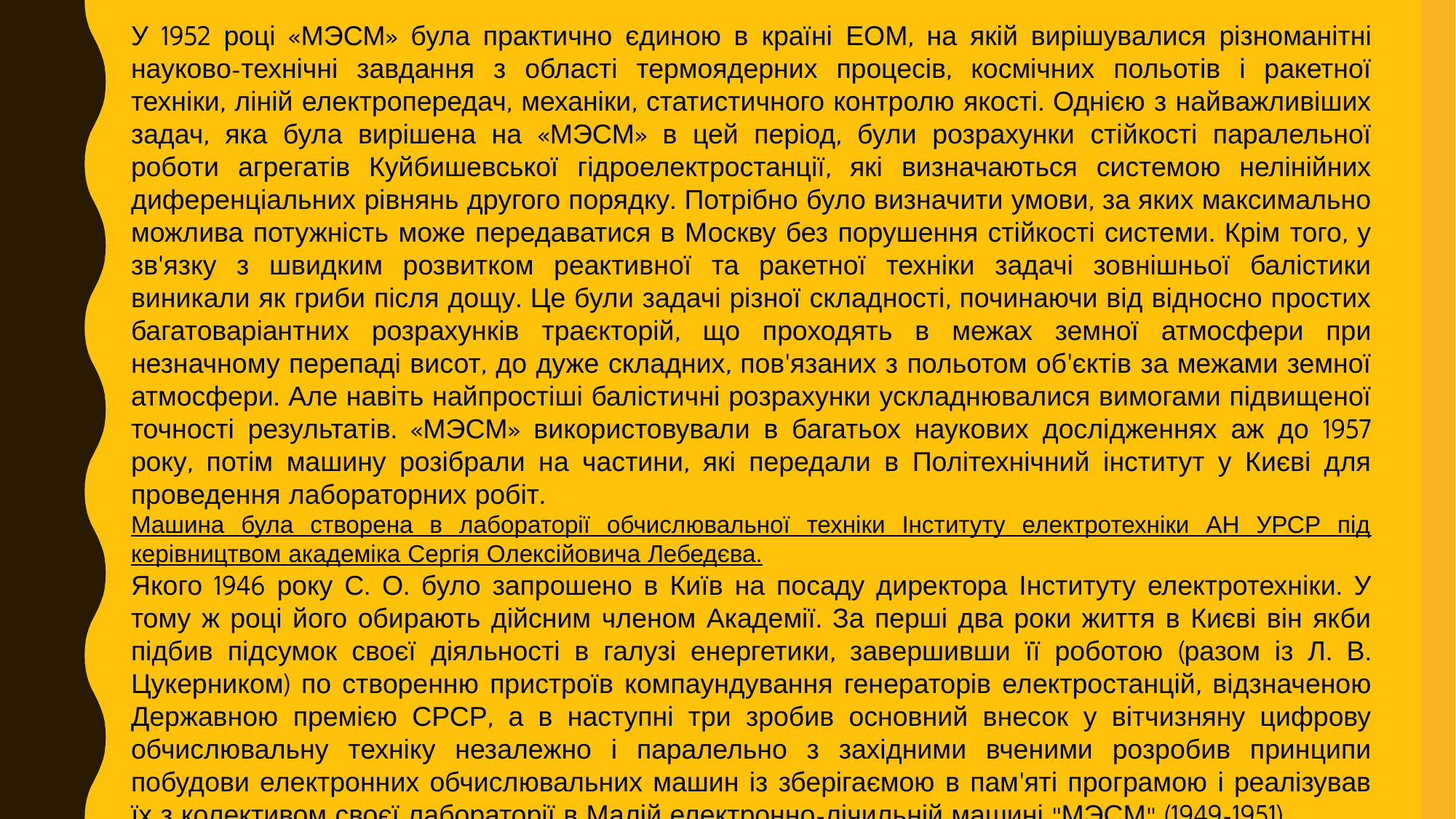

У 1952 році «МЭСМ» була практично єдиною в країні ЕОМ, на якій вирішувалися різноманітні науково-технічні завдання з області термоядерних процесів, космічних польотів і ракетної техніки, ліній електропередач, механіки, статистичного контролю якості. Однією з найважливіших задач, яка була вирішена на «МЭСМ» в цей період, були розрахунки стійкості паралельної роботи агрегатів Куйбишевської гідроелектростанції, які визначаються системою нелінійних диференціальних рівнянь другого порядку. Потрібно було визначити умови, за яких максимально можлива потужність може передаватися в Москву без порушення стійкості системи. Крім того, у зв'язку з швидким розвитком реактивної та ракетної техніки задачі зовнішньої балістики виникали як гриби після дощу. Це були задачі різної складності, починаючи від відносно простих багатоваріантних розрахунків траєкторій, що проходять в межах земної атмосфери при незначному перепаді висот, до дуже складних, пов'язаних з польотом об'єктів за межами земної атмосфери. Але навіть найпростіші балістичні розрахунки ускладнювалися вимогами підвищеної точності результатів. «МЭСМ» використовували в багатьох наукових дослідженнях аж до 1957 року, потім машину розібрали на частини, які передали в Політехнічний інститут у Києві для проведення лабораторних робіт.
Машина була створена в лабораторії обчислювальної техніки Інституту електротехніки АН УРСР під керівництвом академіка Сергія Олексійовича Лебедєва.
Якого 1946 року С. О. було запрошено в Київ на посаду директора Інституту електротехніки. У тому ж році його обирають дійсним членом Академії. За перші два роки життя в Києві він якби підбив підсумок своєї діяльності в галузі енергетики, завершивши її роботою (разом із Л. В. Цукерником) по створенню пристроїв компаундування генераторів електростанцій, відзначеною Державною премією СРСР, а в наступні три зробив основний внесок у вітчизняну цифрову обчислювальну техніку незалежно і паралельно з західними вченими розробив принципи побудови електронних обчислювальних машин із зберігаємою в пам'яті програмою і реалізував їх з колективом своєї лабораторії в Малій електронно-лічильній машині "МЭСМ" (1949-1951).